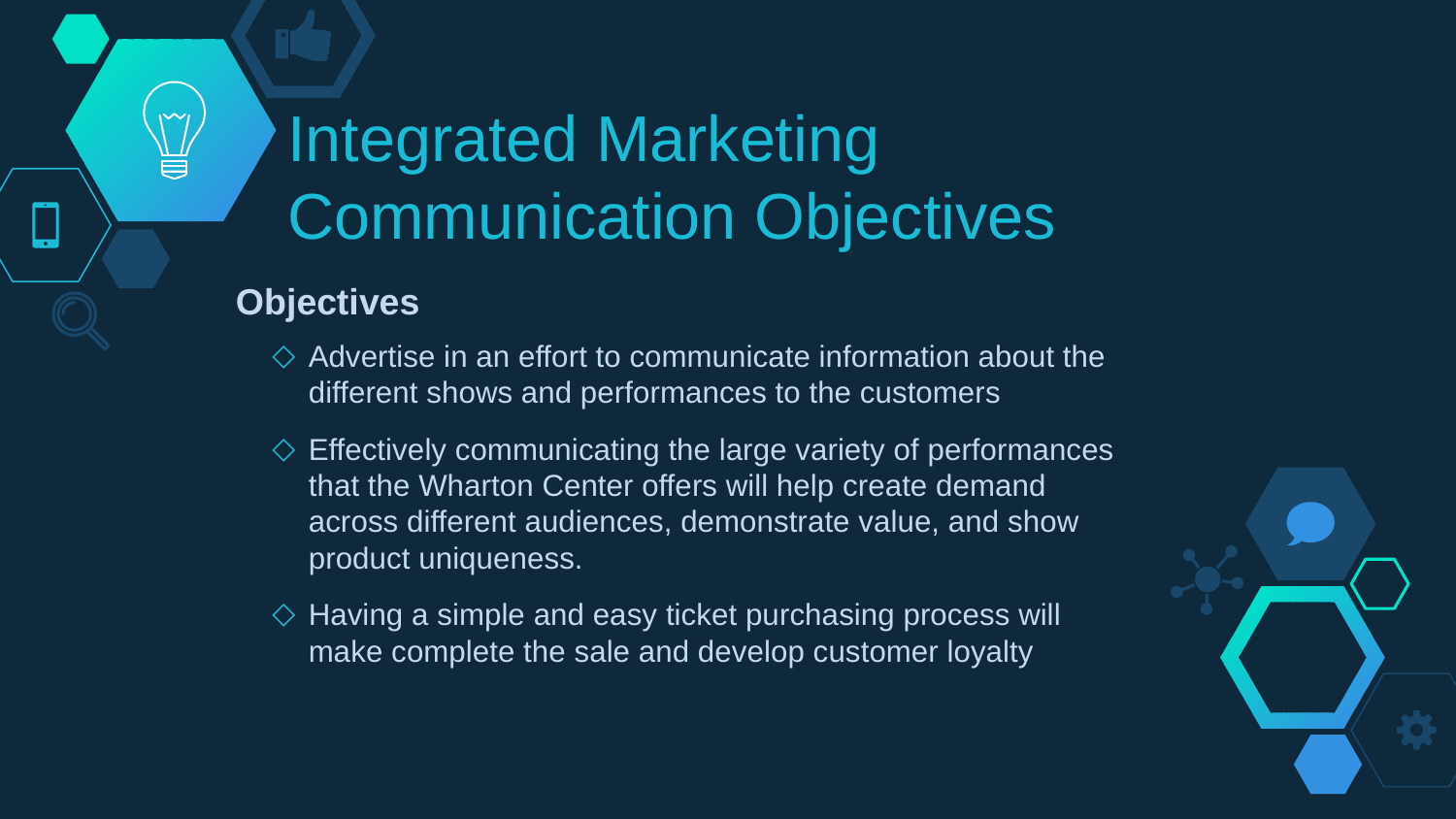

# Integrated Marketing
Communication Objectives
Objectives

Advertise in an effort to communicate information about the different shows and performances to the customers
Effectively communicating the large variety of performances that the Wharton Center offers will help create demand across different audiences, demonstrate value, and show product uniqueness.
Having a simple and easy ticket purchasing process will make complete the sale and develop customer loyalty